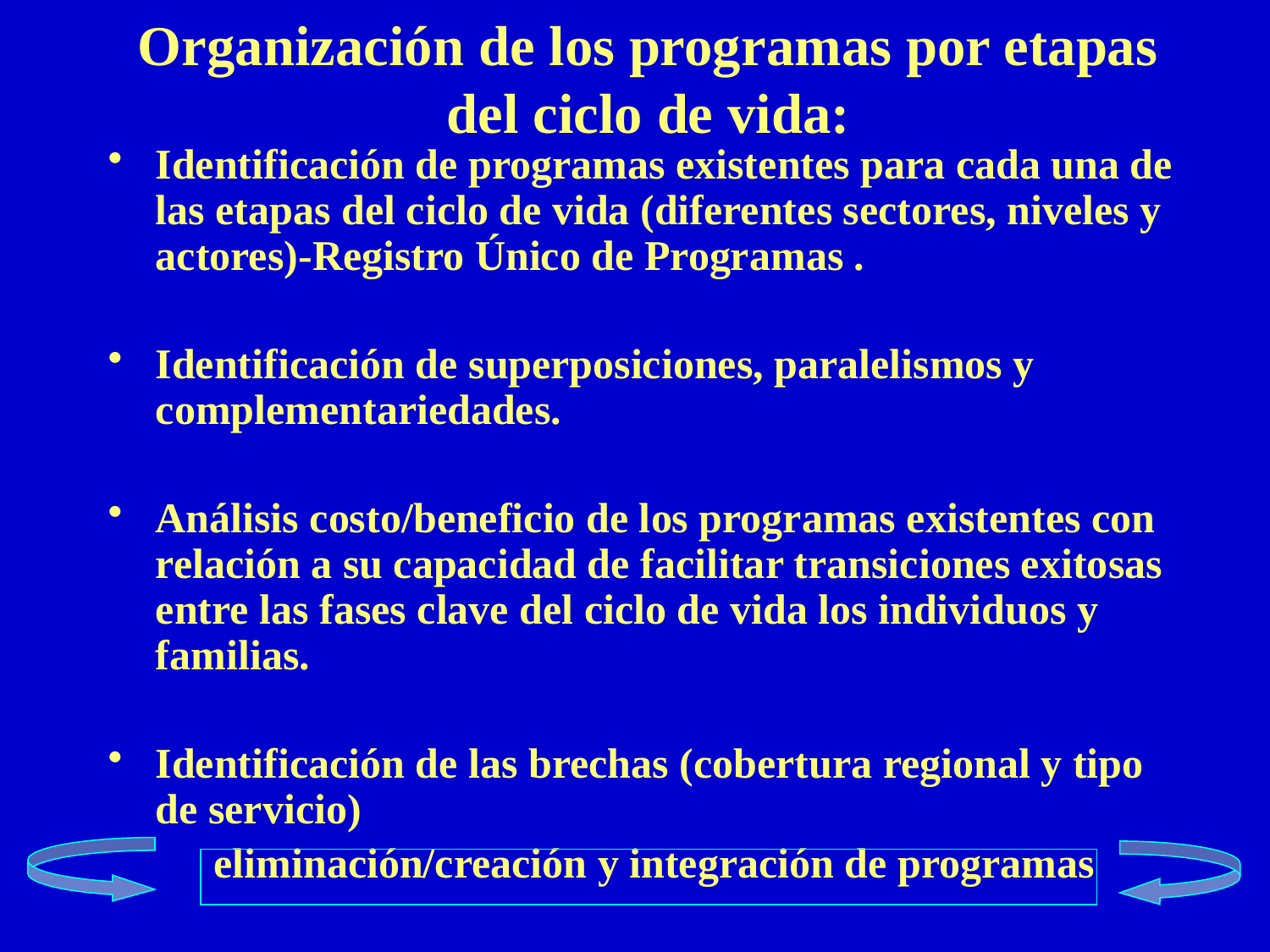

# Organización de los programas por etapas del ciclo de vida:
Identificación de programas existentes para cada una de las etapas del ciclo de vida (diferentes sectores, niveles y actores)-Registro Único de Programas .

Identificación de superposiciones, paralelismos y complementariedades.

Análisis costo/beneficio de los programas existentes con relación a su capacidad de facilitar transiciones exitosas entre las fases clave del ciclo de vida los individuos y familias.

Identificación de las brechas (cobertura regional y tipo de servicio)
          eliminación/creación y integración de programas